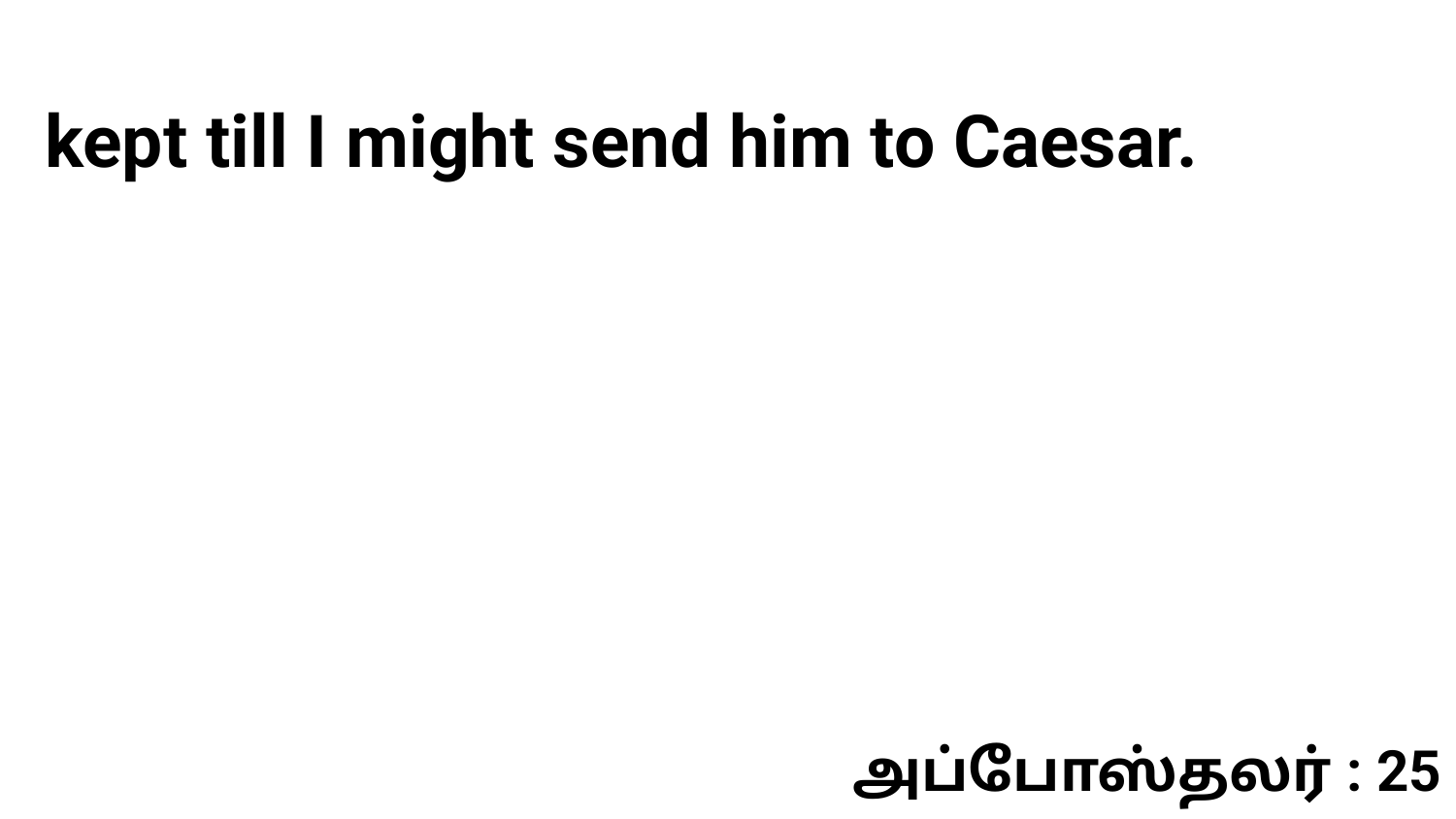

kept till I might send him to Caesar.
அப்போஸ்தலர் : 25